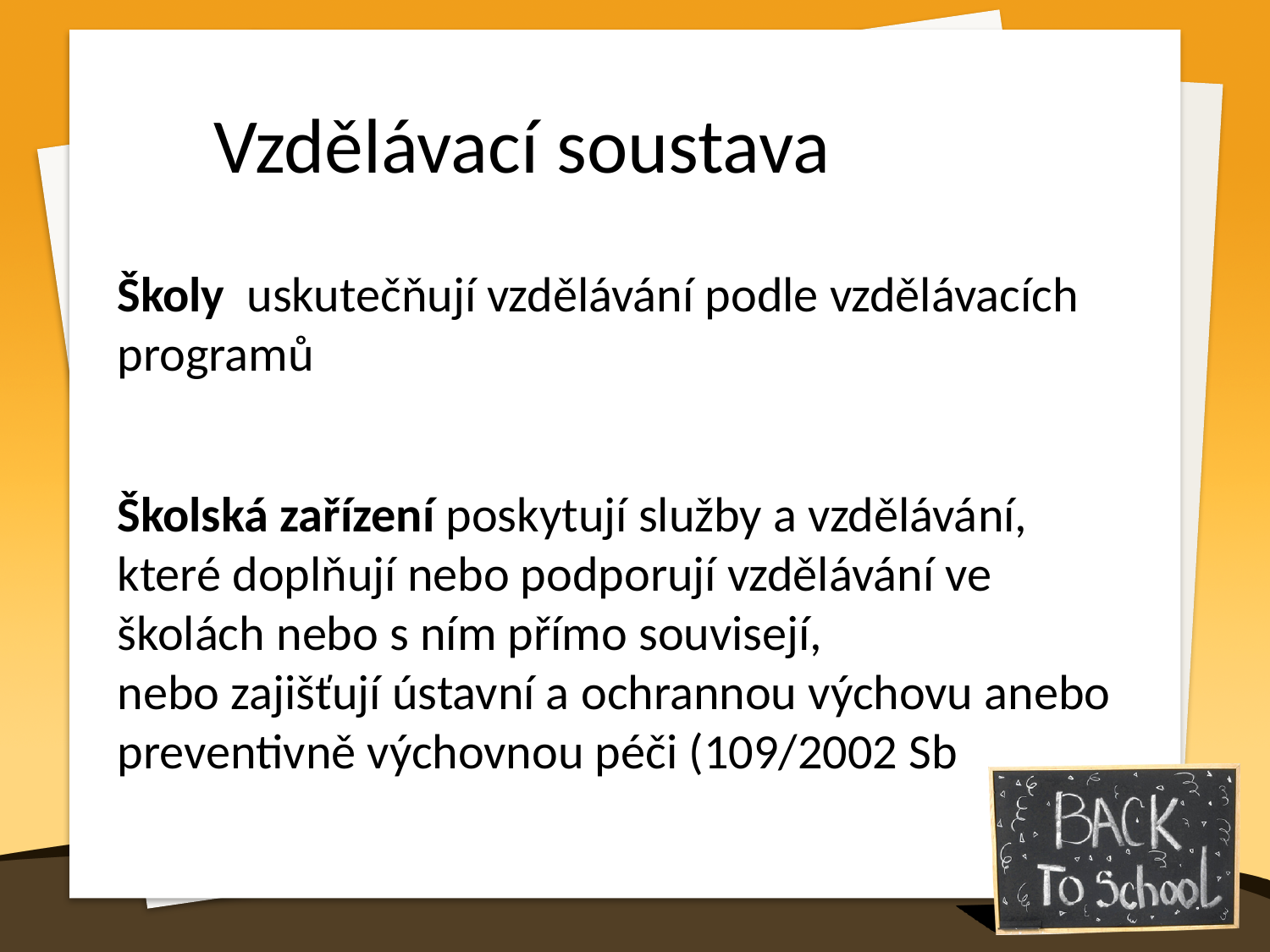

Vzdělávací soustava
Školy  uskutečňují vzdělávání podle vzdělávacích programů

Školská zařízení poskytují služby a vzdělávání, které doplňují nebo podporují vzdělávání ve školách nebo s ním přímo souvisejí,
nebo zajišťují ústavní a ochrannou výchovu anebo preventivně výchovnou péči (109/2002 Sb